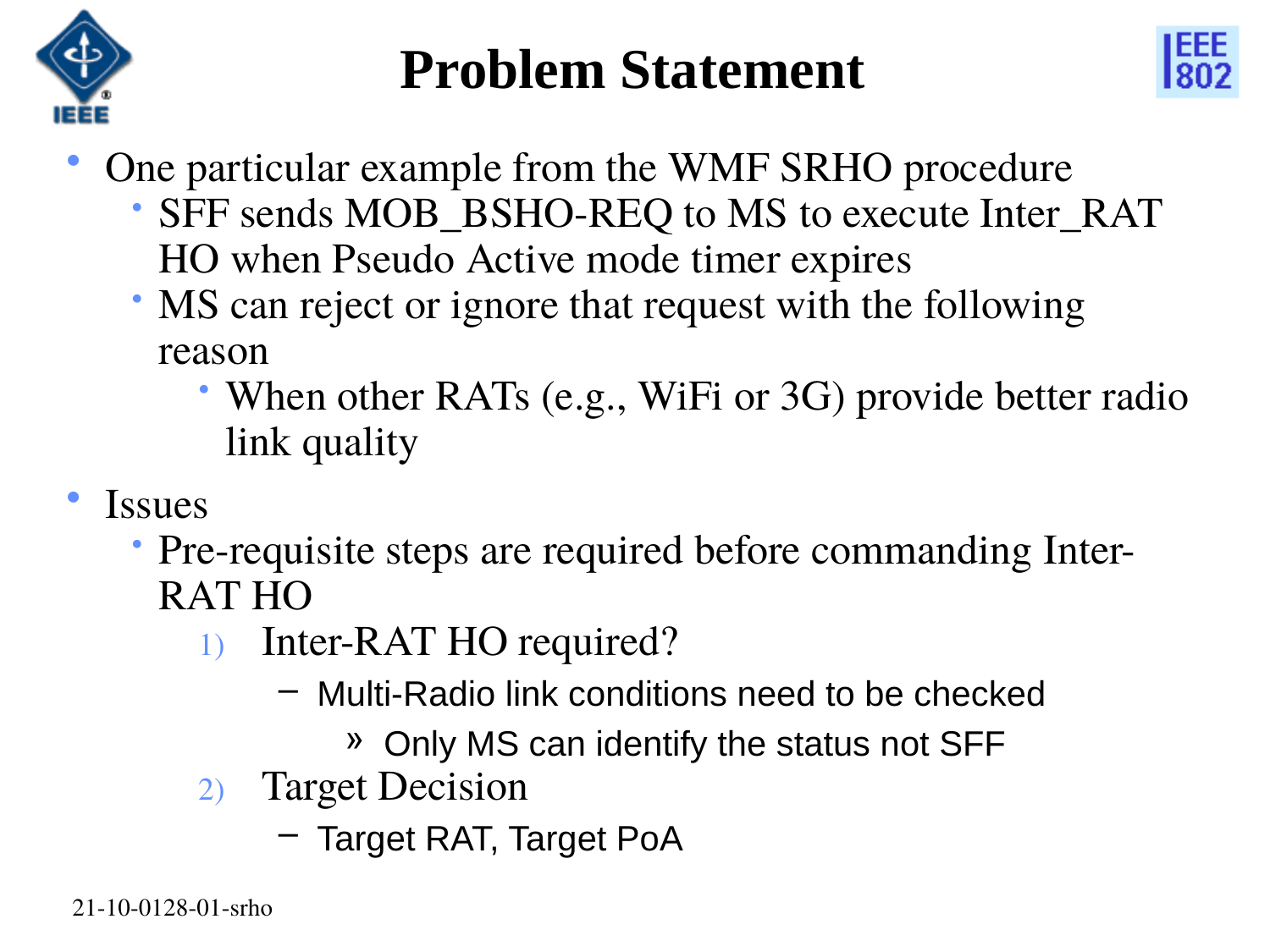

# Problem Statement
One particular example from the WMF SRHO procedure
SFF sends MOB_BSHO-REQ to MS to execute Inter_RAT HO when Pseudo Active mode timer expires
MS can reject or ignore that request with the following reason
When other RATs (e.g., WiFi or 3G) provide better radio link quality
Issues
Pre-requisite steps are required before commanding Inter-RAT HO
Inter-RAT HO required?
Multi-Radio link conditions need to be checked
Only MS can identify the status not SFF
Target Decision
Target RAT, Target PoA

21-10-0128-01-srho